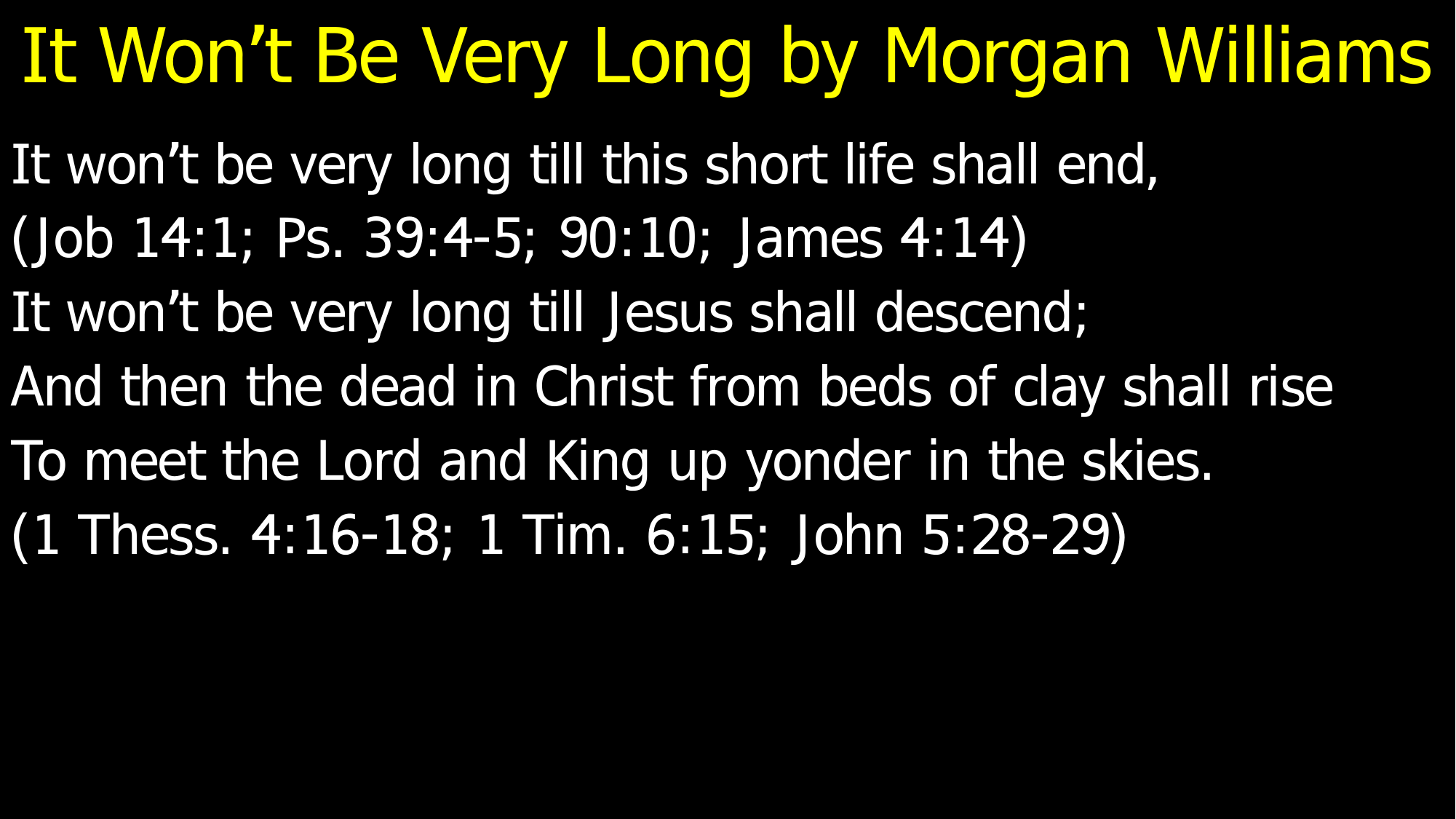

# It Won’t Be Very Long by Morgan Williams
It won’t be very long till this short life shall end,
(Job 14:1; Ps. 39:4-5; 90:10; James 4:14)
It won’t be very long till Jesus shall descend;
And then the dead in Christ from beds of clay shall rise
To meet the Lord and King up yonder in the skies.
(1 Thess. 4:16-18; 1 Tim. 6:15; John 5:28-29)